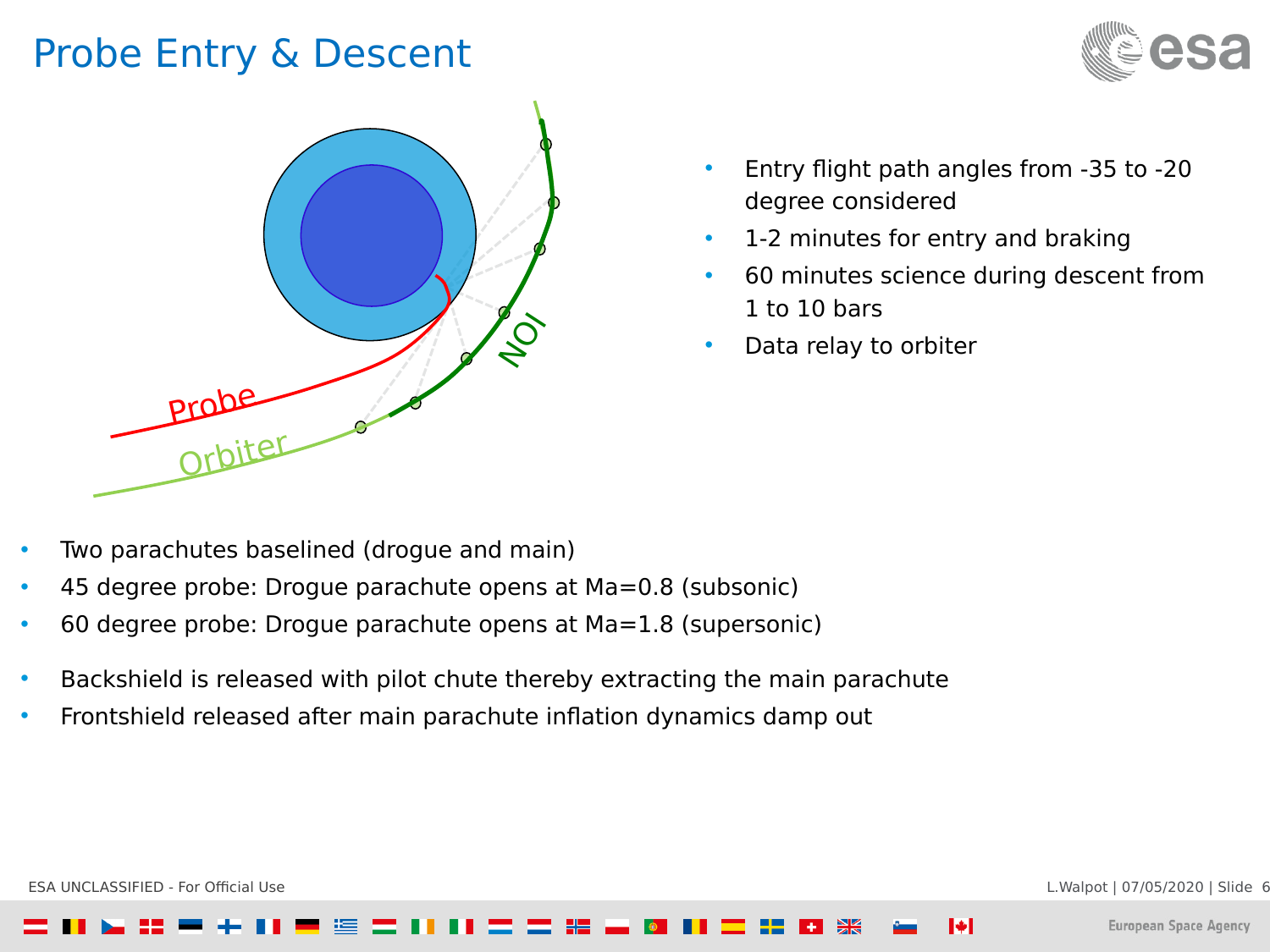

Probe Entry & Descent

NOI
Probe
Orbiter
Entry flight path angles from -35 to -20 degree considered
1-2 minutes for entry and braking
60 minutes science during descent from 1 to 10 bars
Data relay to orbiter

Two parachutes baselined (drogue and main)
45 degree probe: Drogue parachute opens at Ma=0.8 (subsonic)
60 degree probe: Drogue parachute opens at Ma=1.8 (supersonic)

Backshield is released with pilot chute thereby extracting the main parachute
Frontshield released after main parachute inflation dynamics damp out